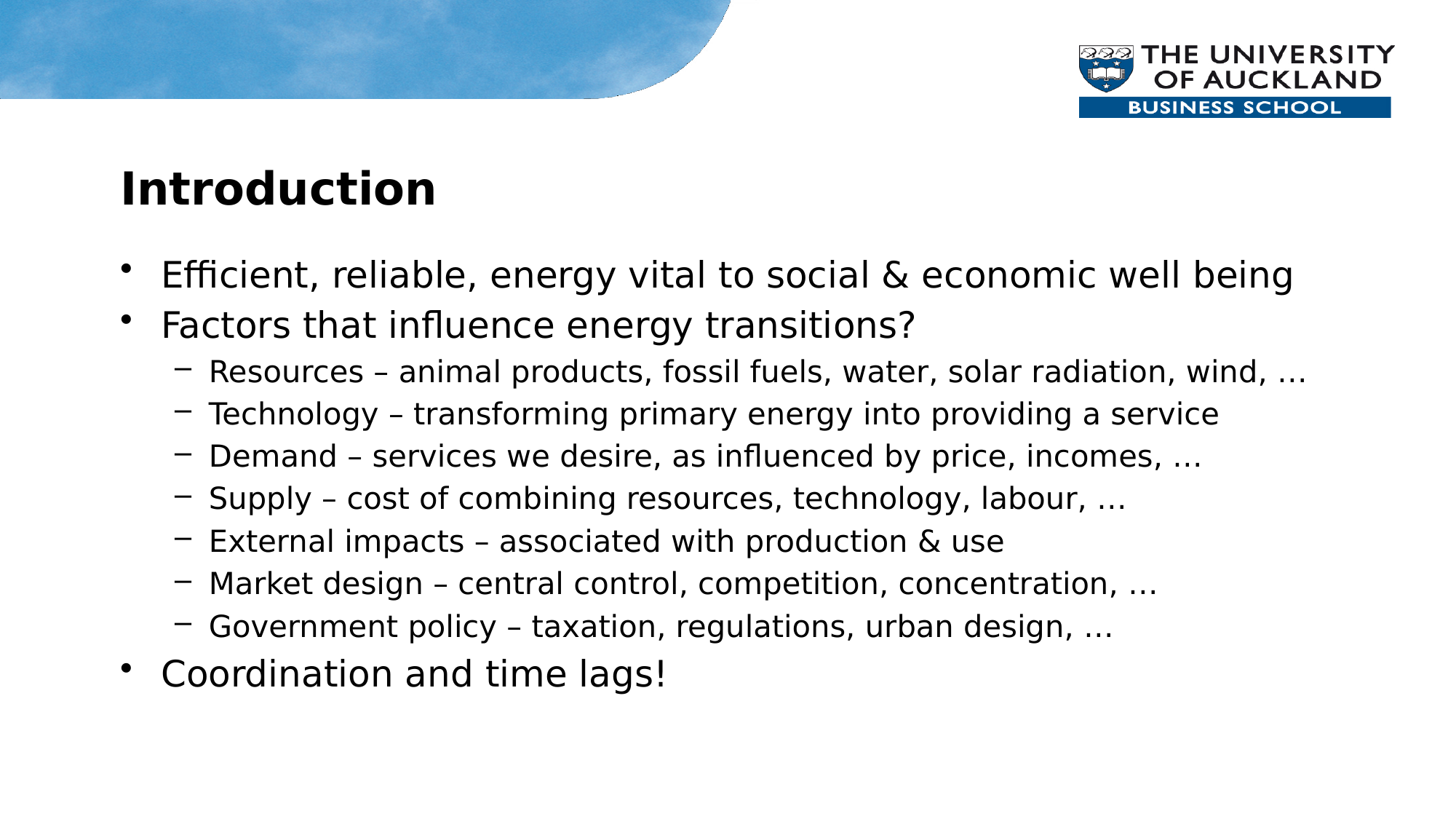

# Introduction
Efficient, reliable, energy vital to social & economic well being
Factors that influence energy transitions?
Resources – animal products, fossil fuels, water, solar radiation, wind, …
Technology – transforming primary energy into providing a service
Demand – services we desire, as influenced by price, incomes, …
Supply – cost of combining resources, technology, labour, …
External impacts – associated with production & use
Market design – central control, competition, concentration, …
Government policy – taxation, regulations, urban design, …
Coordination and time lags!